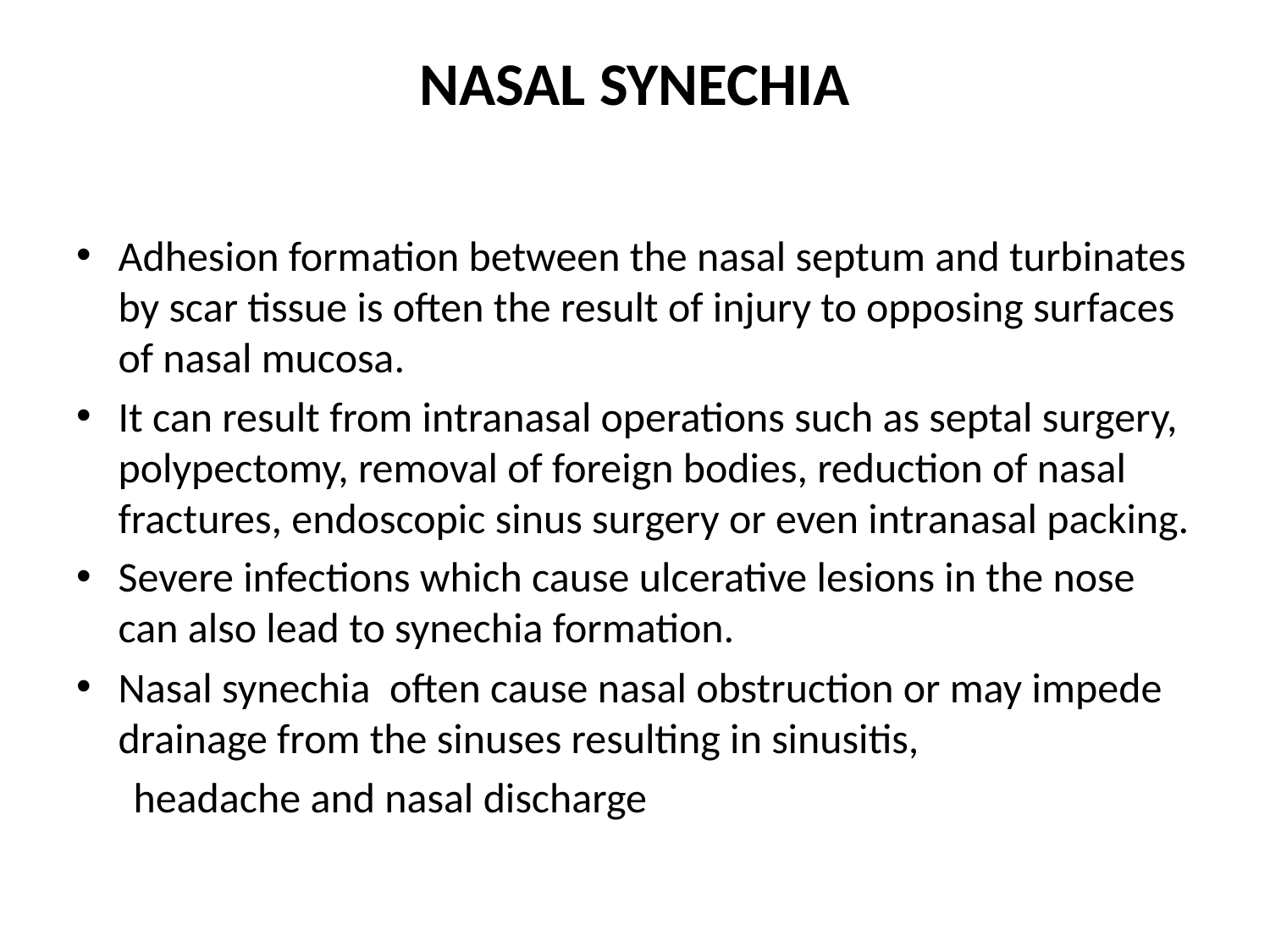

# NASAL SYNECHIA
Adhesion formation between the nasal septum and turbinates by scar tissue is often the result of injury to opposing surfaces of nasal mucosa.
It can result from intranasal operations such as septal surgery, polypectomy, removal of foreign bodies, reduction of nasal fractures, endoscopic sinus surgery or even intranasal packing.
Severe infections which cause ulcerative lesions in the nose can also lead to synechia formation.
Nasal synechia  often cause nasal obstruction or may impede drainage from the sinuses resulting in sinusitis,
      headache and nasal discharge